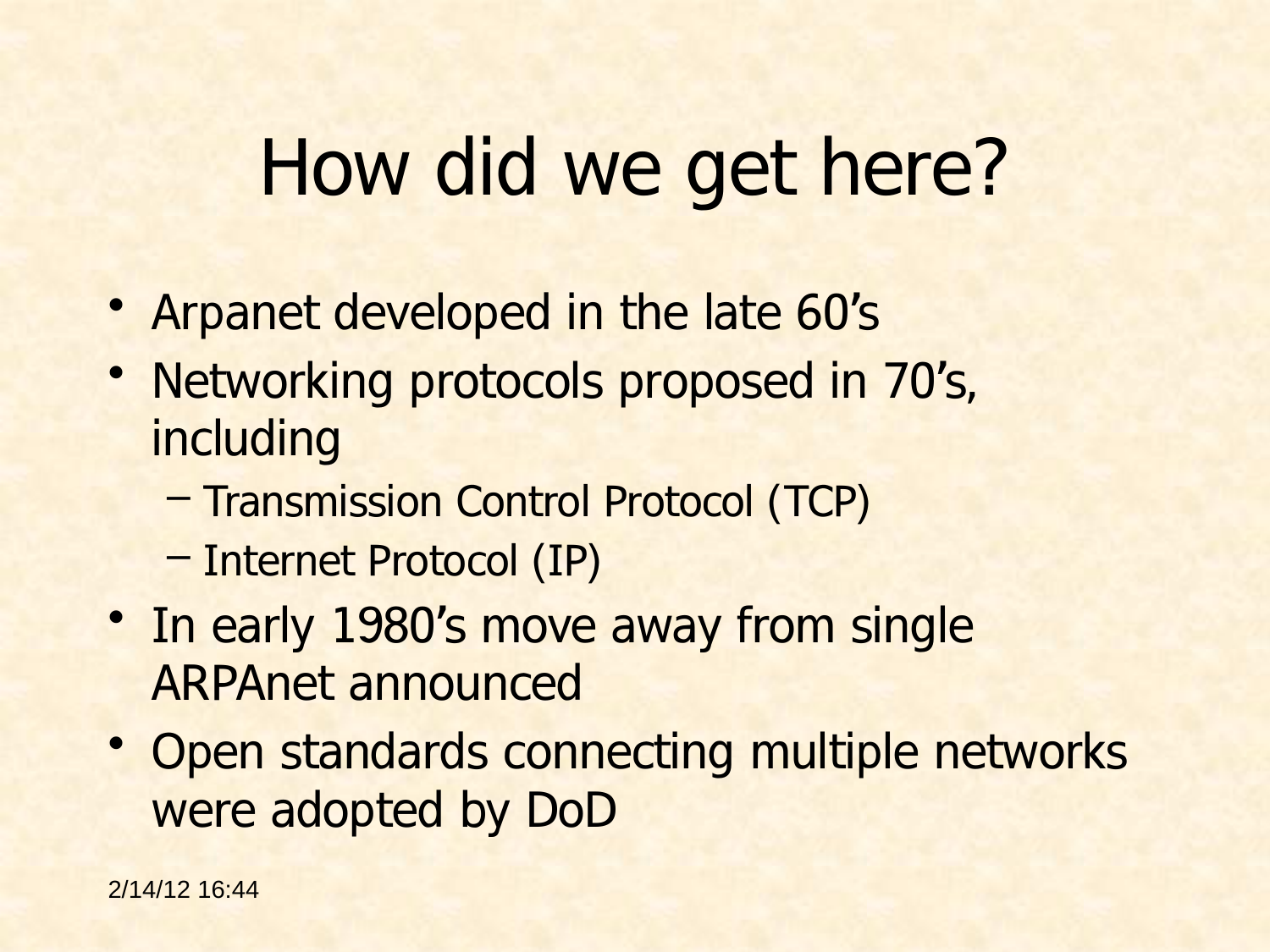

# How did we get here?
Arpanet developed in the late 60’s
Networking protocols proposed in 70’s, including
Transmission Control Protocol (TCP)
Internet Protocol (IP)
In early 1980’s move away from single ARPAnet announced
Open standards connecting multiple networks were adopted by DoD
2/14/12 16:44